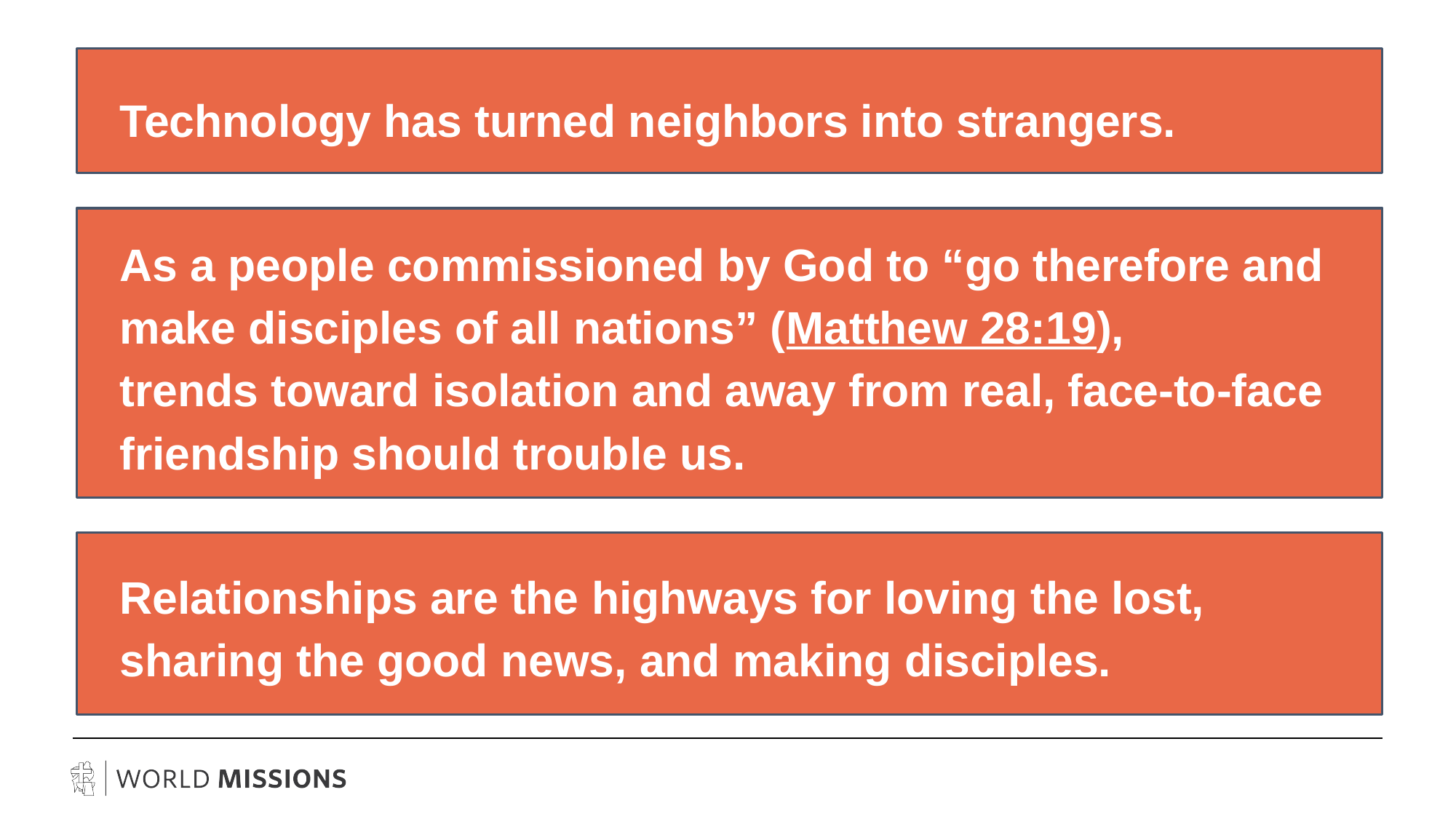

Technology has turned neighbors into strangers.

As a people commissioned by God to “go therefore and make disciples of all nations” (Matthew 28:19),
trends toward isolation and away from real, face-to-face friendship should trouble us.

Relationships are the highways for loving the lost, sharing the good news, and making disciples.